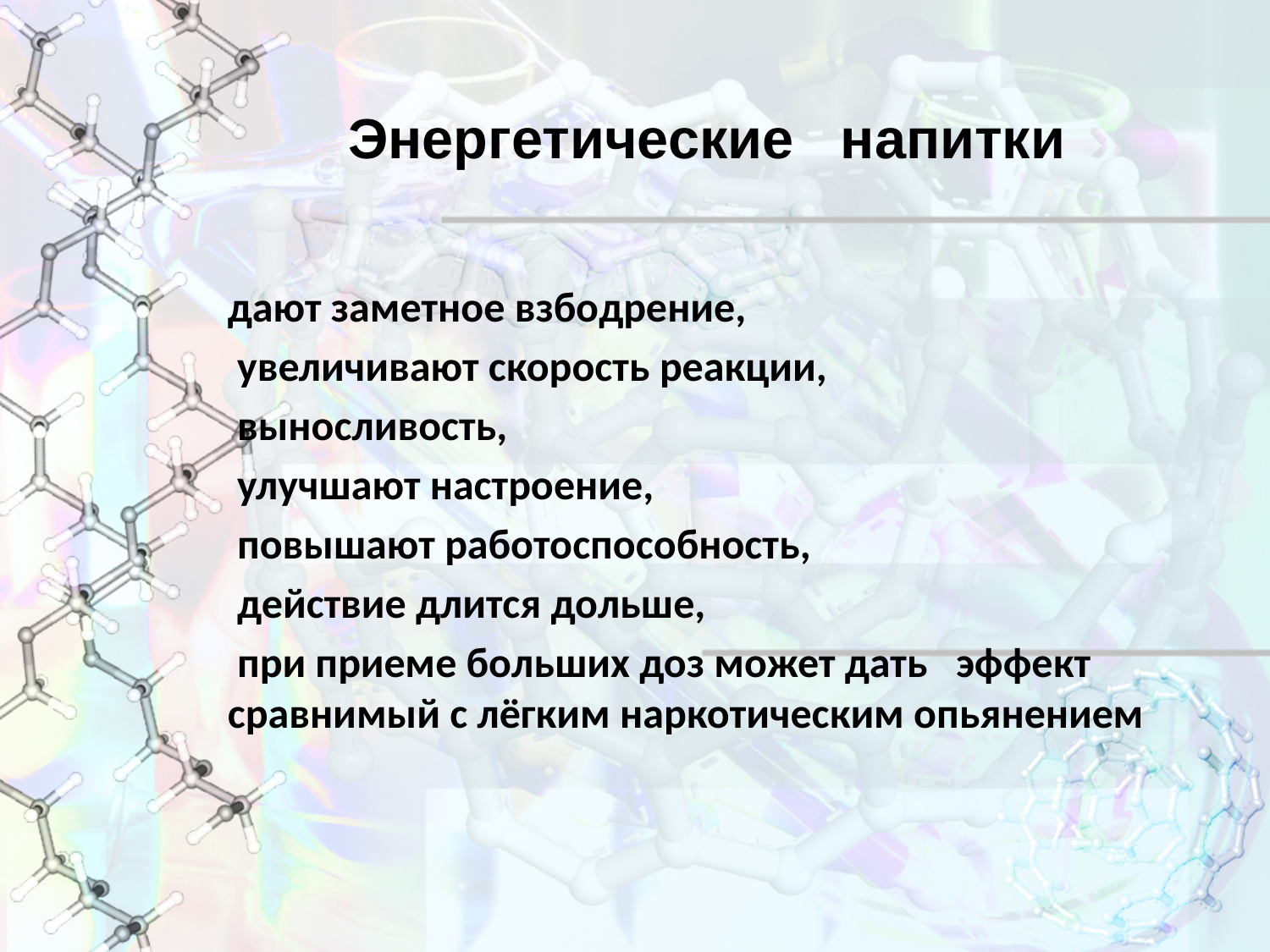

# Энергетические   напитки

дают заметное взбодрение,
 увеличивают скорость реакции,
 выносливость,
 улучшают настроение,
 повышают работоспособность,
 действие длится дольше,
 при приеме больших доз может дать   эффект сравнимый с лёгким наркотическим опьянением